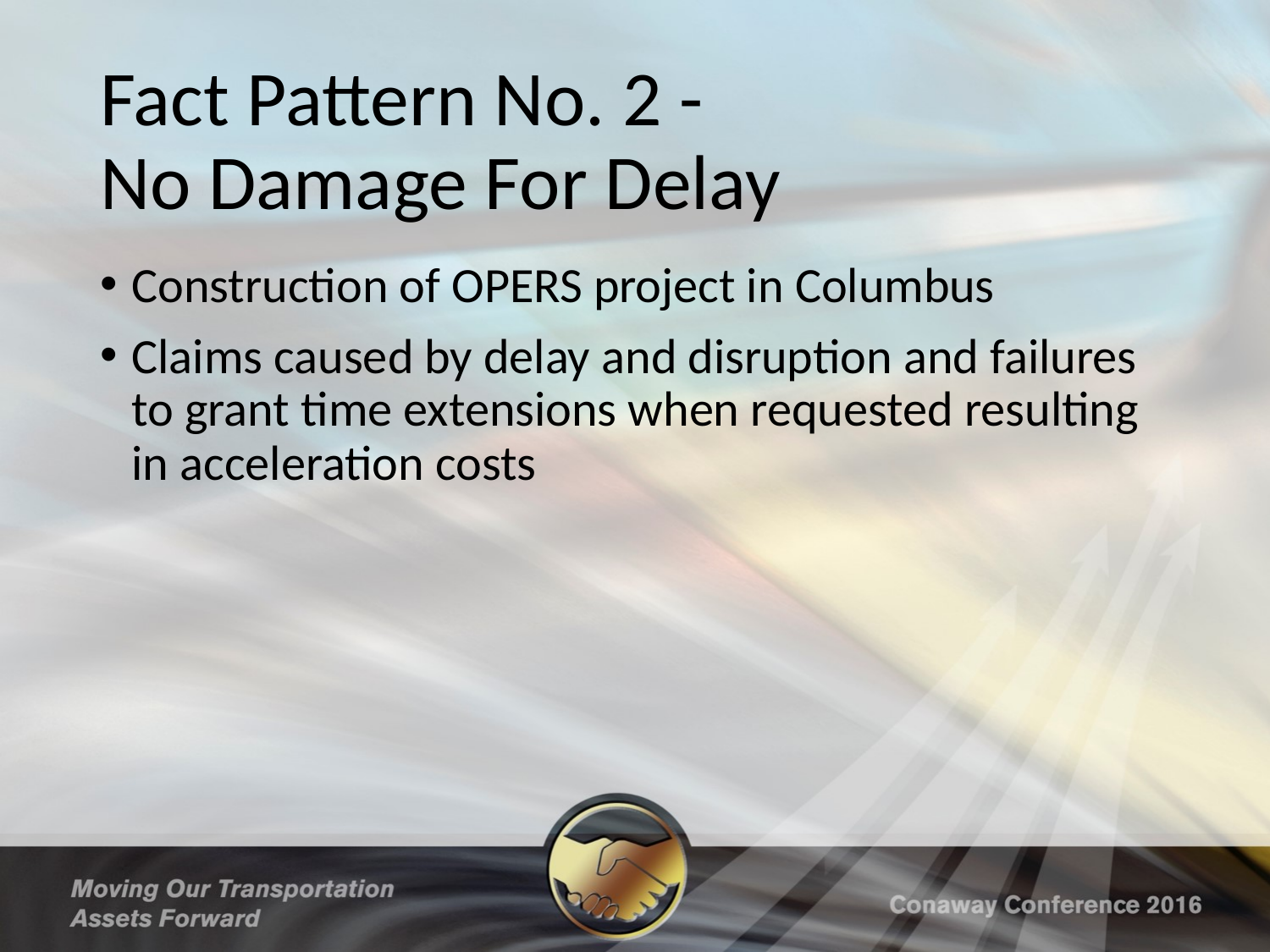

# Fact Pattern No. 2 - No Damage For Delay
Construction of OPERS project in Columbus
Claims caused by delay and disruption and failures to grant time extensions when requested resulting in acceleration costs